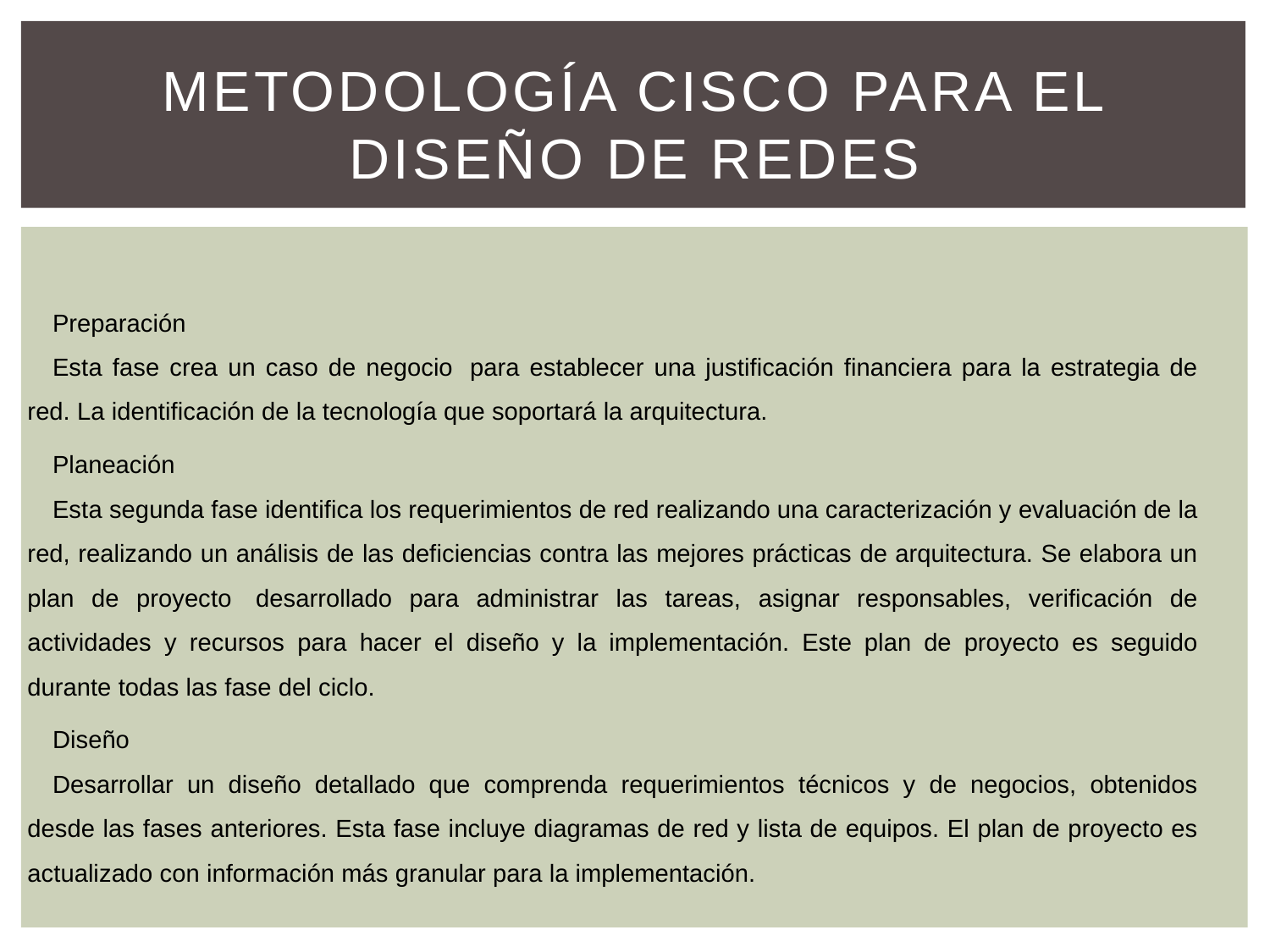

# Metodología Cisco para el diseño de Redes
Preparación
Esta fase crea un caso de negocio  para establecer una justificación financiera para la estrategia de red. La identificación de la tecnología que soportará la arquitectura.
Planeación
Esta segunda fase identifica los requerimientos de red realizando una caracterización y evaluación de la red, realizando un análisis de las deficiencias contra las mejores prácticas de arquitectura. Se elabora un plan de proyecto  desarrollado para administrar las tareas, asignar responsables, verificación de actividades y recursos para hacer el diseño y la implementación. Este plan de proyecto es seguido durante todas las fase del ciclo.
Diseño
Desarrollar un diseño detallado que comprenda requerimientos técnicos y de negocios, obtenidos desde las fases anteriores. Esta fase incluye diagramas de red y lista de equipos. El plan de proyecto es actualizado con información más granular para la implementación.